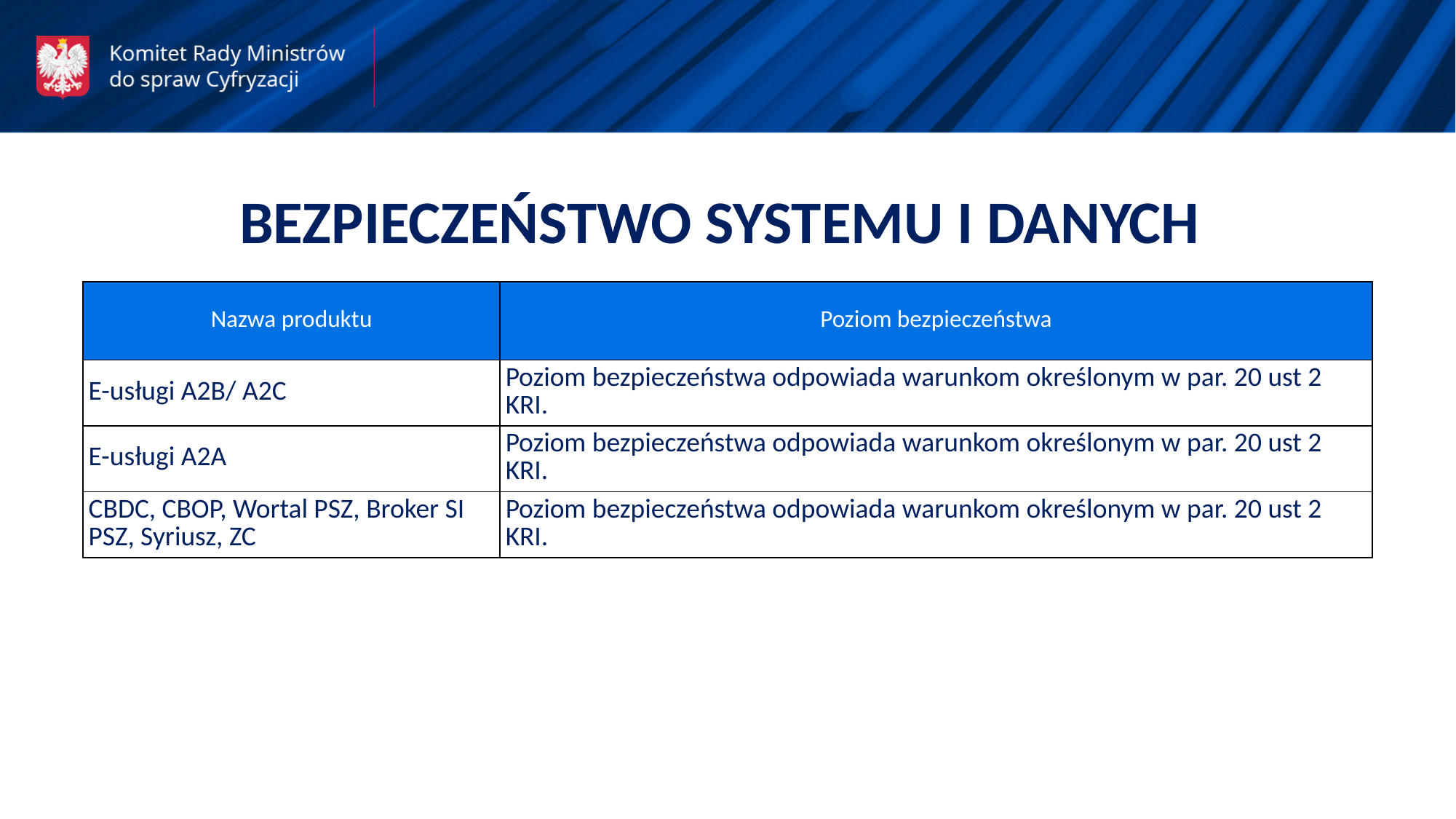

BEZPIECZEŃSTWO SYSTEMU I DANYCH
| Nazwa produktu | Poziom bezpieczeństwa |
| --- | --- |
| E-usługi A2B/ A2C | Poziom bezpieczeństwa odpowiada warunkom określonym w par. 20 ust 2 KRI. |
| E-usługi A2A | Poziom bezpieczeństwa odpowiada warunkom określonym w par. 20 ust 2 KRI. |
| CBDC, CBOP, Wortal PSZ, Broker SI PSZ, Syriusz, ZC | Poziom bezpieczeństwa odpowiada warunkom określonym w par. 20 ust 2 KRI. |